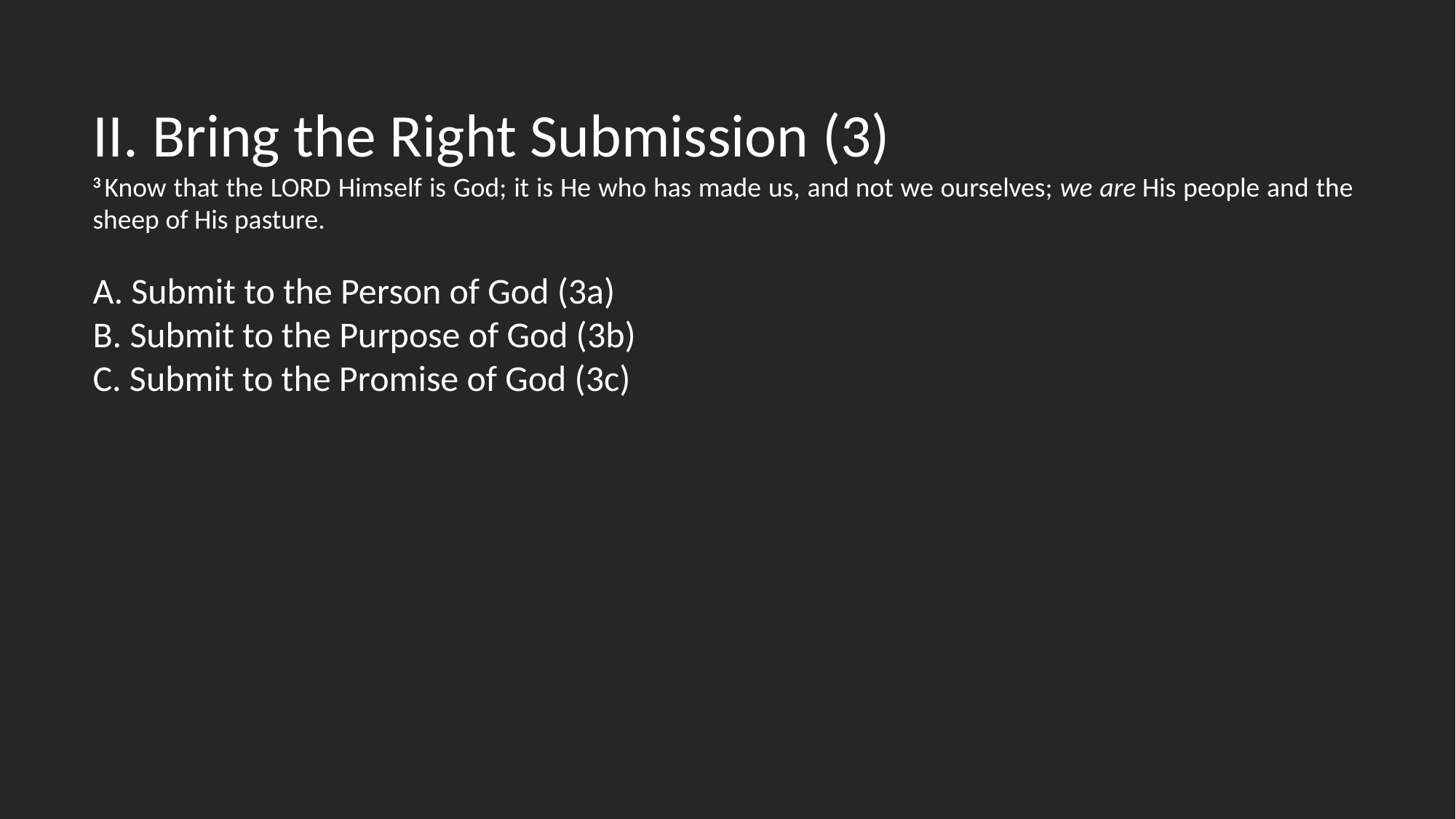

II. Bring the Right Submission (3)
3 Know that the Lord Himself is God; it is He who has made us, and not we ourselves; we are His people and the sheep of His pasture.

A. Submit to the Person of God (3a)
B. Submit to the Purpose of God (3b)
C. Submit to the Promise of God (3c)